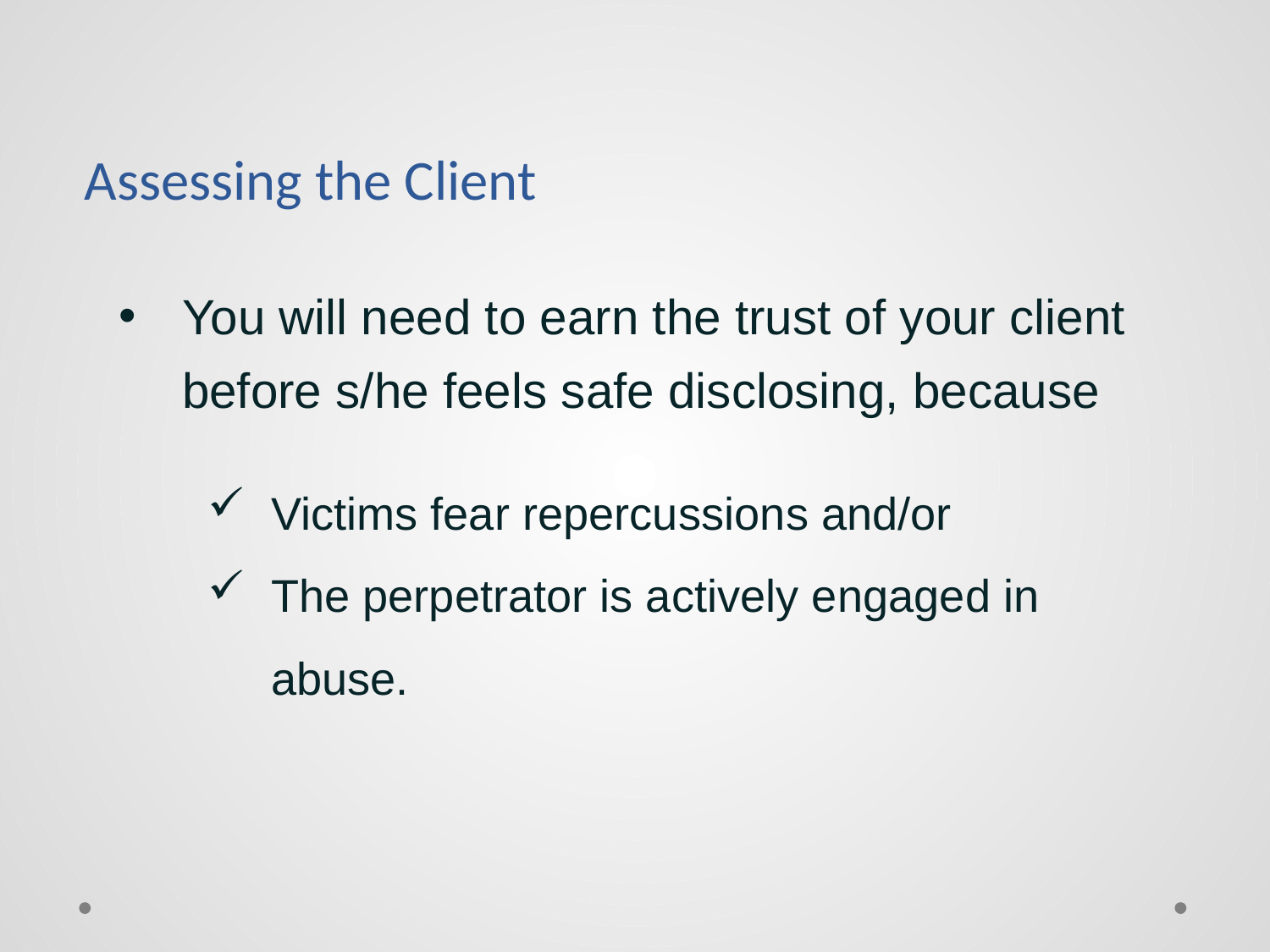

Assessing the Client
You will need to earn the trust of your client before s/he feels safe disclosing, because
Victims fear repercussions and/or
The perpetrator is actively engaged in abuse.